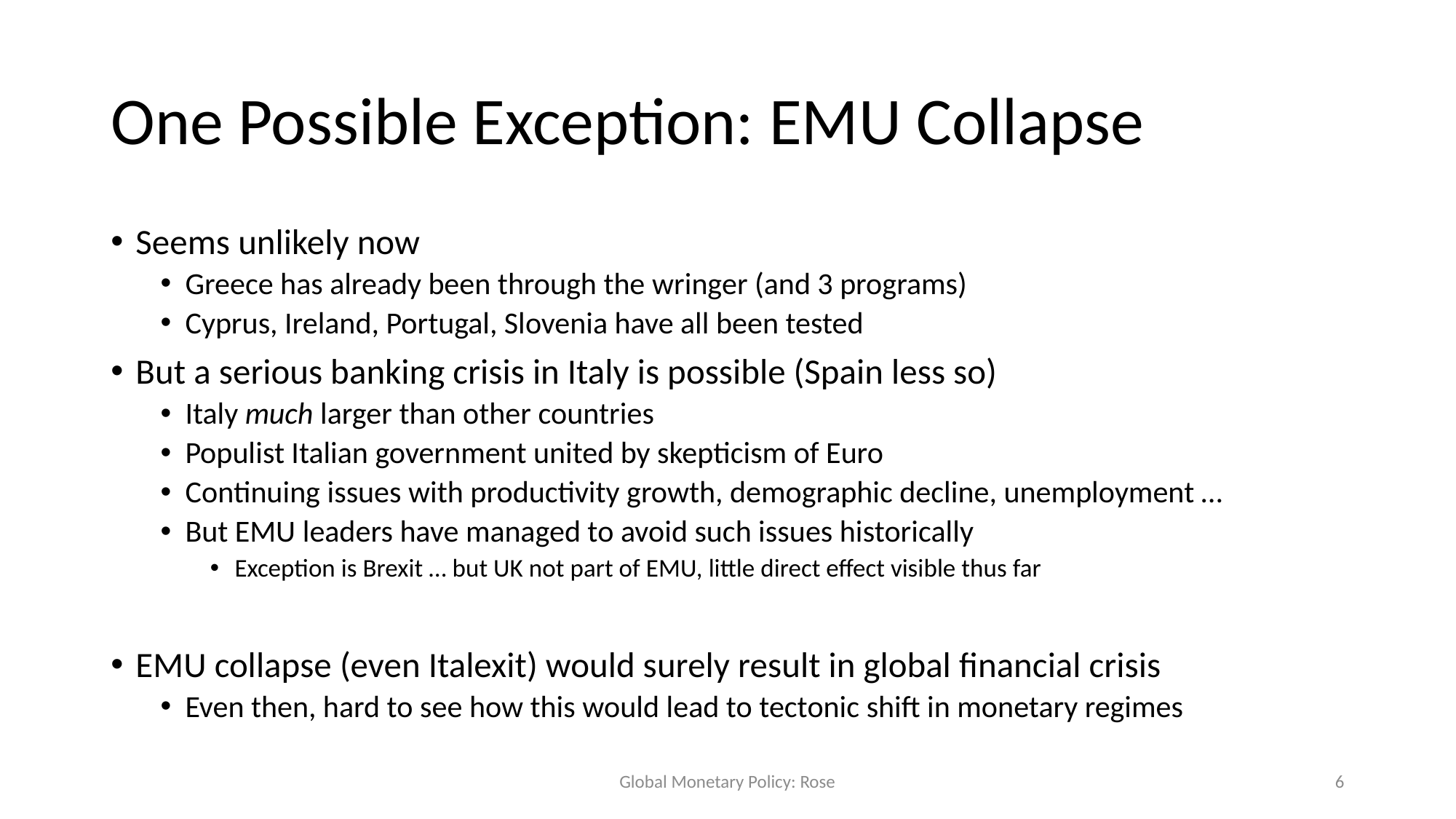

# One Possible Exception: EMU Collapse
Seems unlikely now
Greece has already been through the wringer (and 3 programs)
Cyprus, Ireland, Portugal, Slovenia have all been tested
But a serious banking crisis in Italy is possible (Spain less so)
Italy much larger than other countries
Populist Italian government united by skepticism of Euro
Continuing issues with productivity growth, demographic decline, unemployment …
But EMU leaders have managed to avoid such issues historically
Exception is Brexit … but UK not part of EMU, little direct effect visible thus far

EMU collapse (even Italexit) would surely result in global financial crisis
Even then, hard to see how this would lead to tectonic shift in monetary regimes
Global Monetary Policy: Rose
6